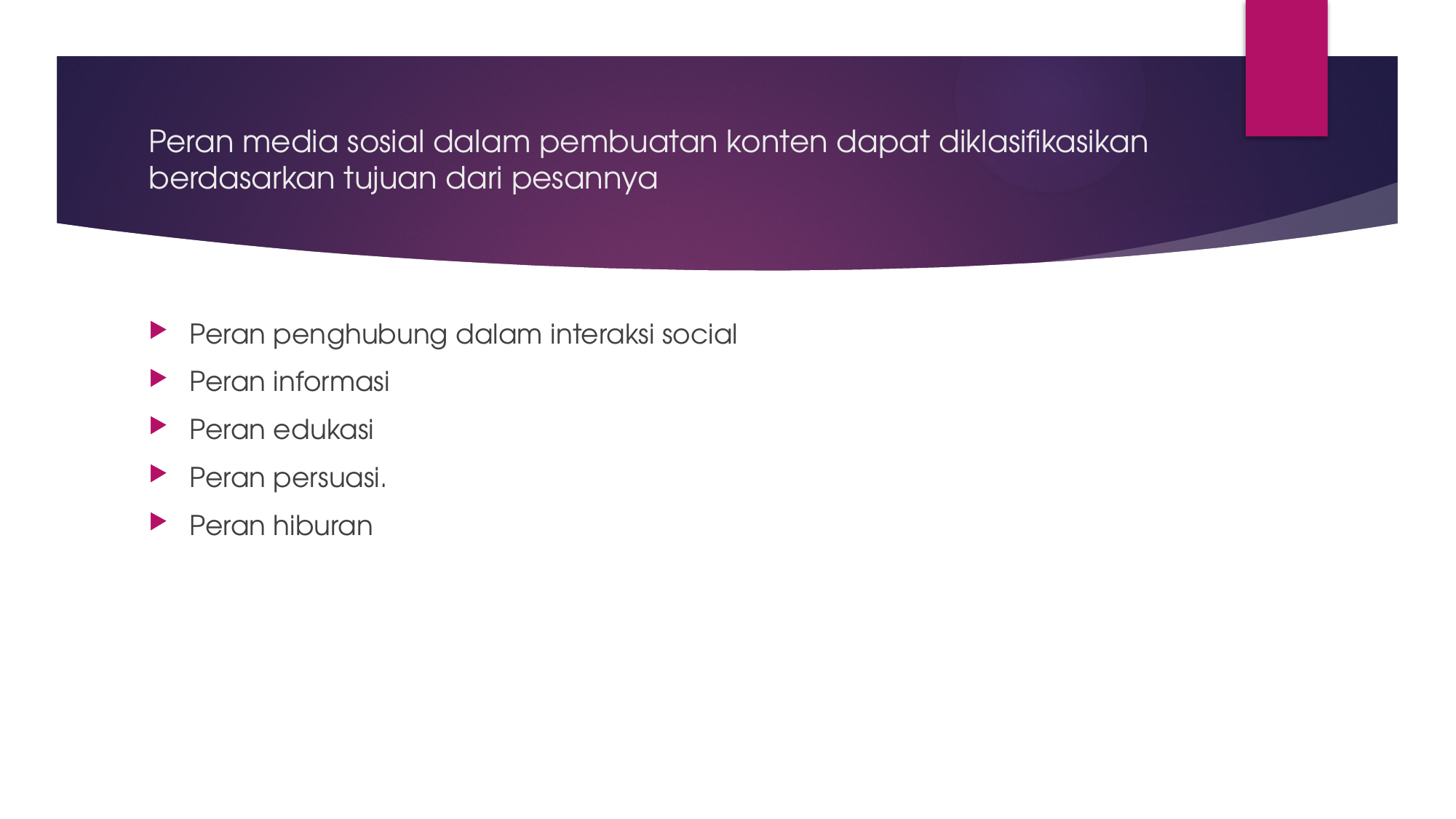

# Peran media sosial dalam pembuatan konten dapat diklasifikasikan berdasarkan tujuan dari pesannya
Peran penghubung dalam interaksi social
Peran informasi
Peran edukasi
Peran persuasi.
Peran hiburan